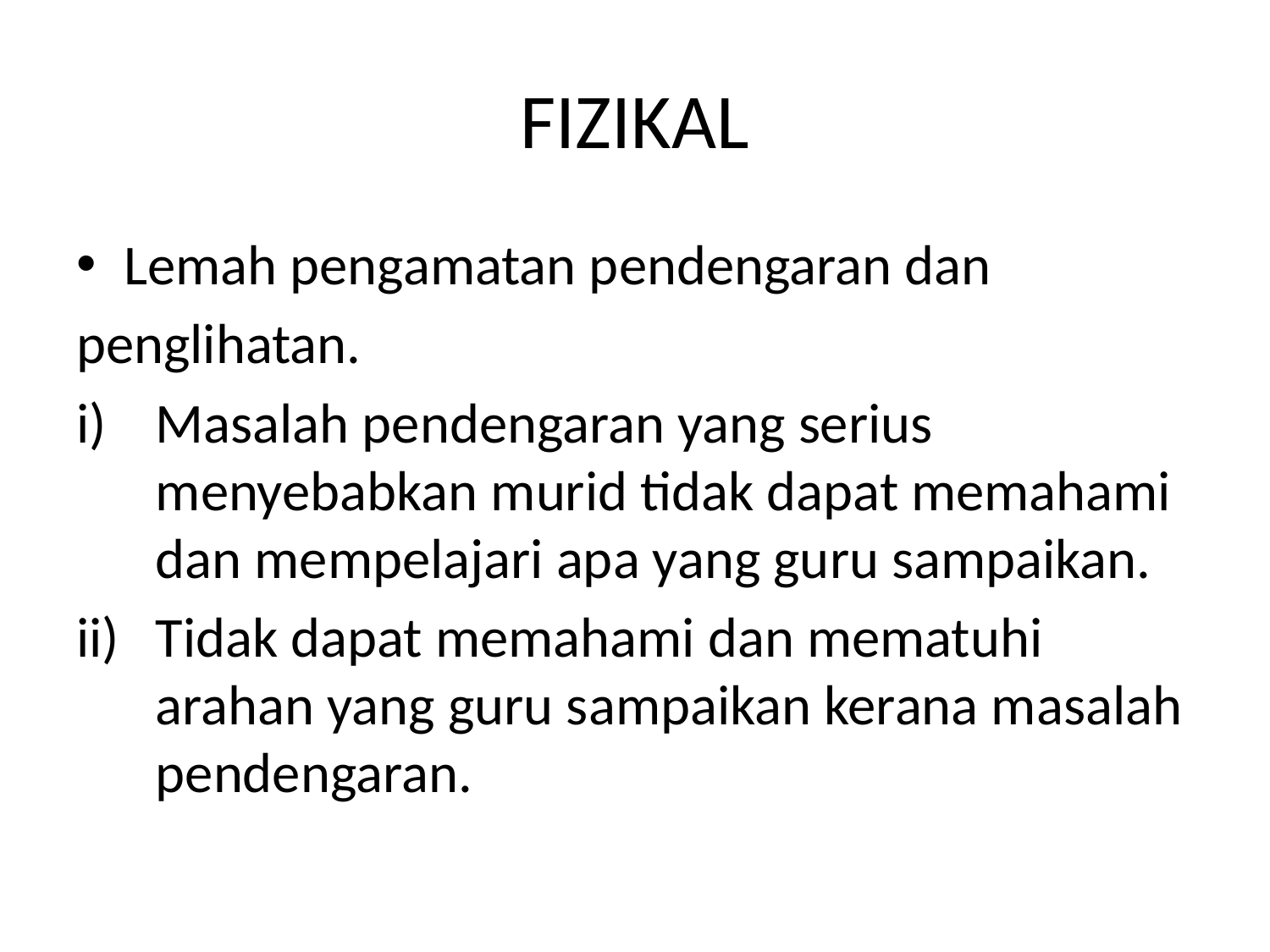

# FIZIKAL
Lemah pengamatan pendengaran dan
penglihatan.
Masalah pendengaran yang serius menyebabkan murid tidak dapat memahami dan mempelajari apa yang guru sampaikan.
Tidak dapat memahami dan mematuhi arahan yang guru sampaikan kerana masalah pendengaran.